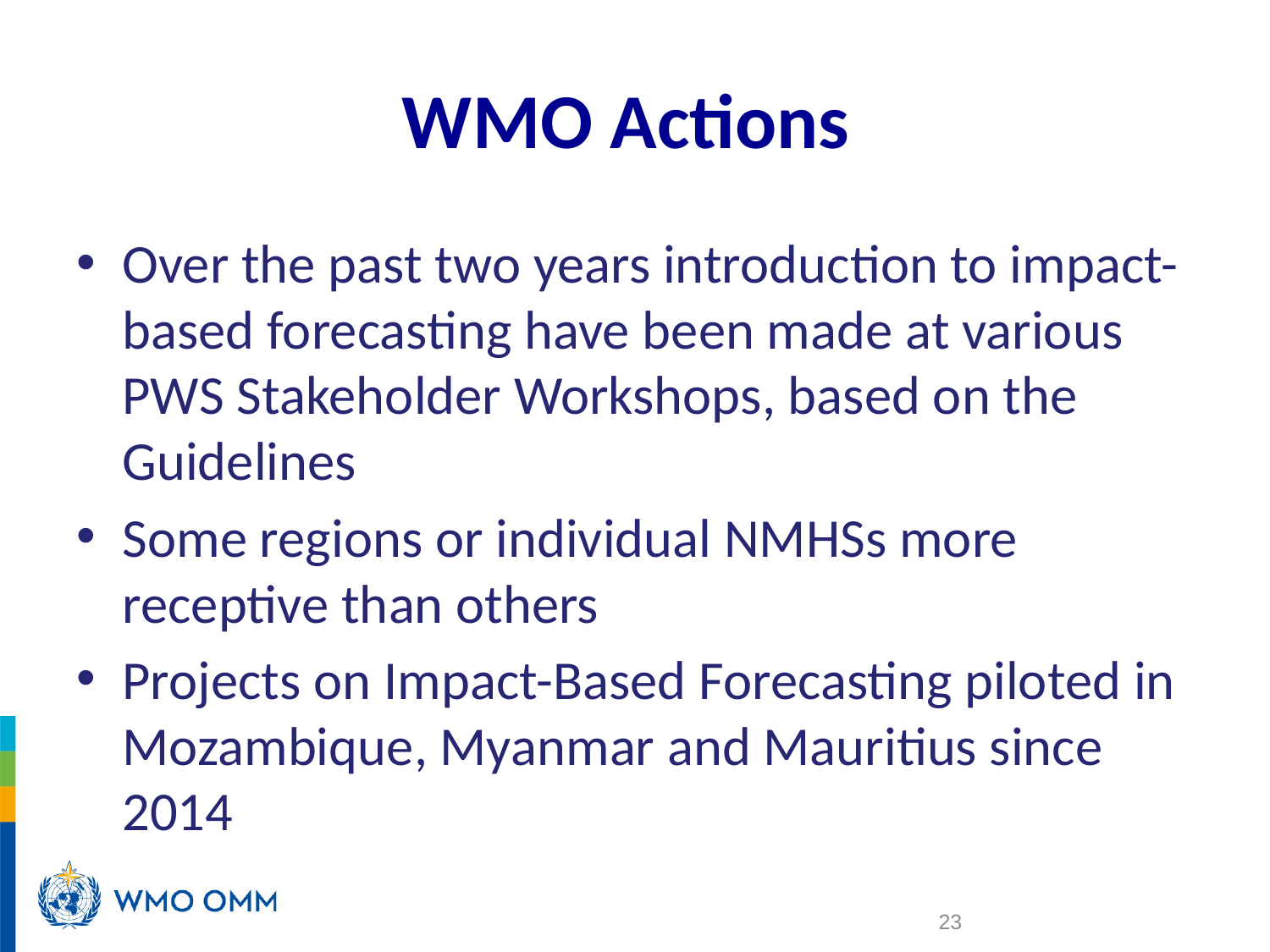

# WMO Actions
Over the past two years introduction to impact-based forecasting have been made at various PWS Stakeholder Workshops, based on the  Guidelines
Some regions or individual NMHSs more receptive than others
Projects on Impact-Based Forecasting piloted in Mozambique, Myanmar and Mauritius since 2014
23